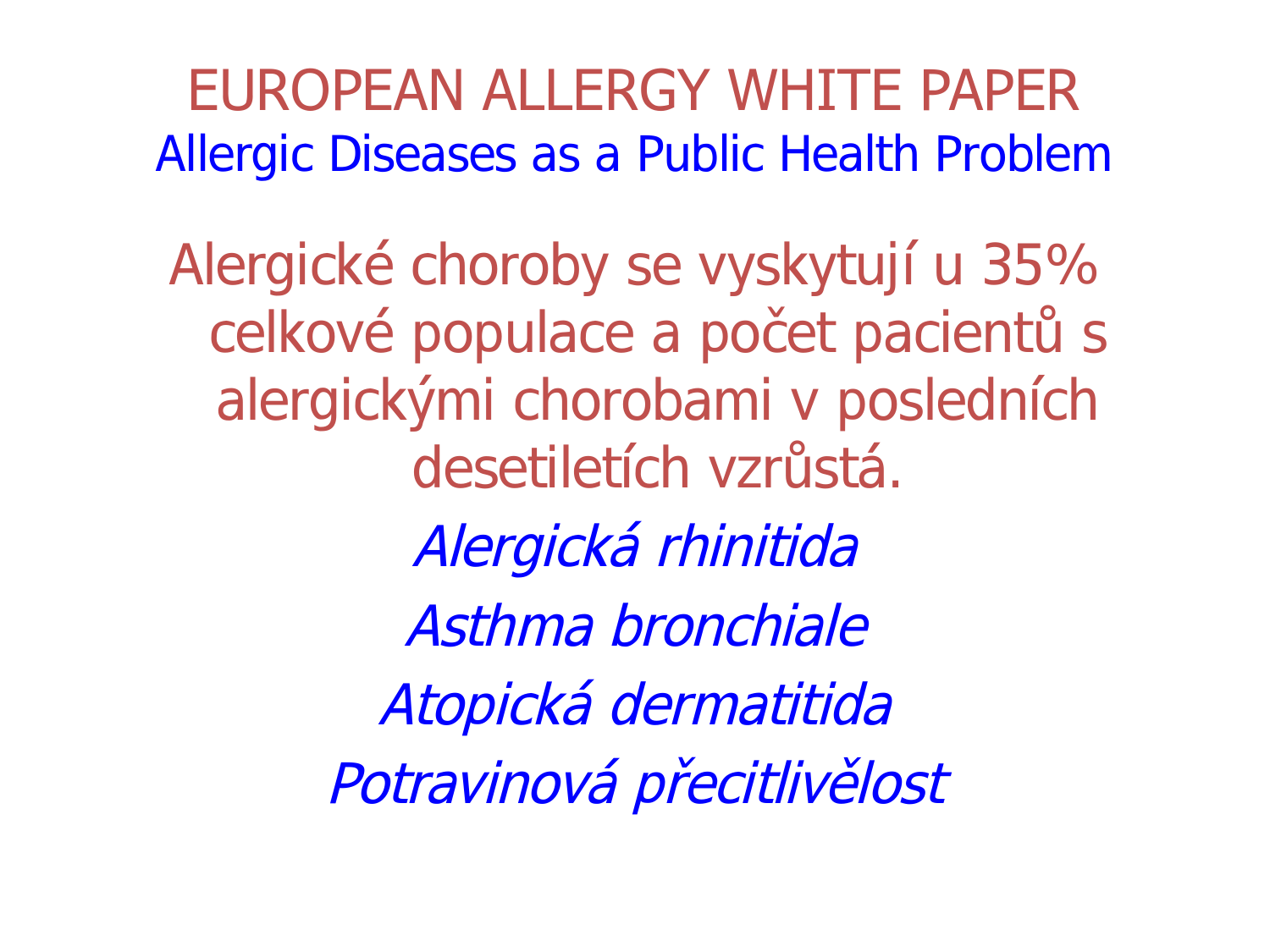

# EUROPEAN ALLERGY WHITE PAPER Allergic Diseases as a Public Health Problem
Alergické choroby se vyskytují u 35% celkové populace a počet pacientů s alergickými chorobami v posledních desetiletích vzrůstá.
Alergická rhinitida
Asthma bronchiale
Atopická dermatitida
Potravinová přecitlivělost